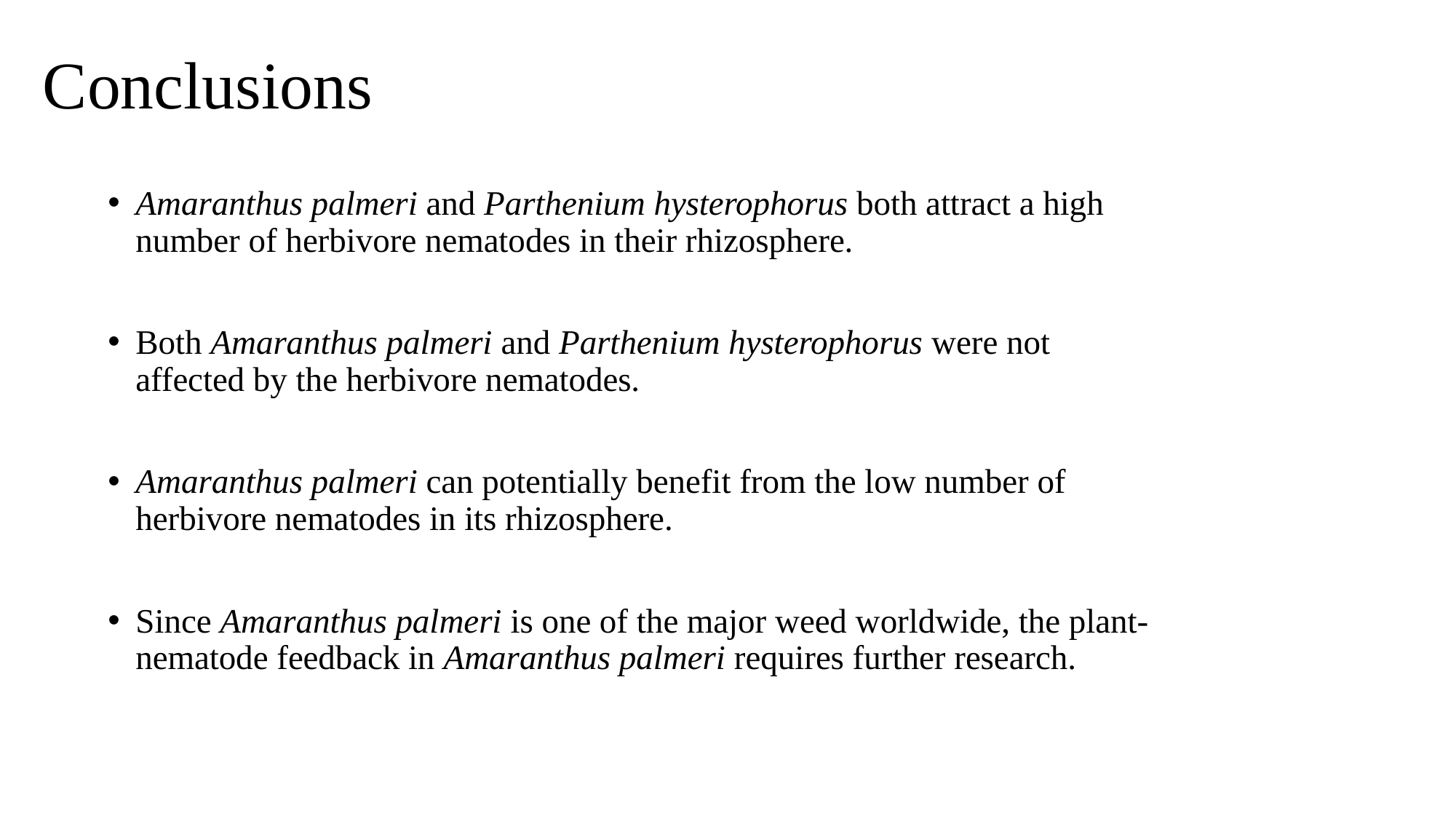

# Conclusions
Amaranthus palmeri and Parthenium hysterophorus both attract a high number of herbivore nematodes in their rhizosphere.

Both Amaranthus palmeri and Parthenium hysterophorus were not affected by the herbivore nematodes.

Amaranthus palmeri can potentially benefit from the low number of herbivore nematodes in its rhizosphere.

Since Amaranthus palmeri is one of the major weed worldwide, the plant-nematode feedback in Amaranthus palmeri requires further research.